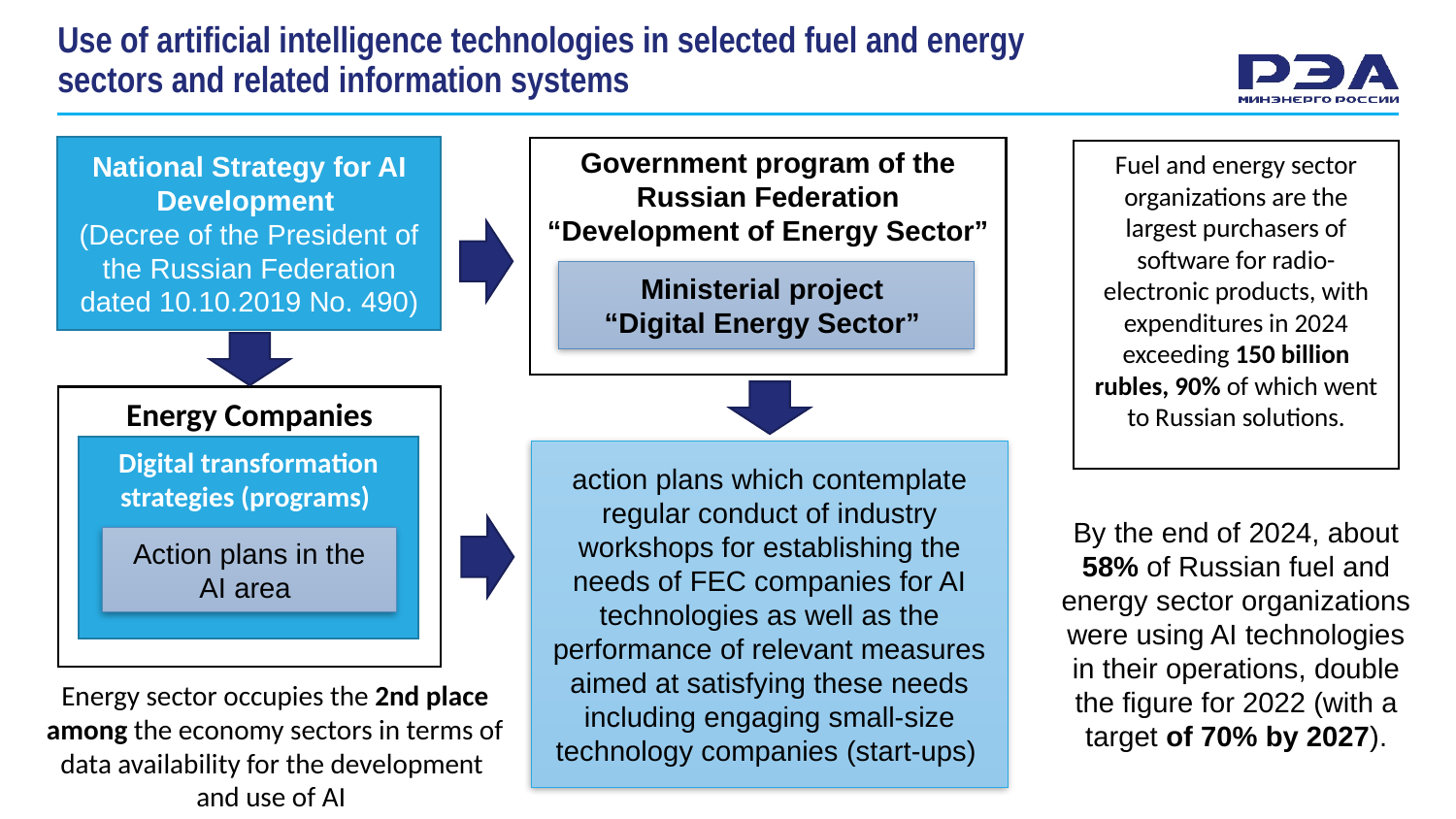

# Use of artificial intelligence technologies in selected fuel and energy sectors and related information systems
National Strategy for AI Development
(Decree of the President of the Russian Federation dated 10.10.2019 No. 490)
Government program of the Russian Federation “Development of Energy Sector”
Fuel and energy sector organizations are the largest purchasers of software for radio-electronic products, with expenditures in 2024 exceeding 150 billion rubles, 90% of which went to Russian solutions.

Ministerial project
“Digital Energy Sector”

Energy Companies
Digital transformation strategies (programs)
action plans which contemplate regular conduct of industry workshops for establishing the needs of FEC companies for AI technologies as well as the performance of relevant measures aimed at satisfying these needs including engaging small-size technology companies (start-ups)
By the end of 2024, about 58% of Russian fuel and energy sector organizations were using AI technologies in their operations, double the figure for 2022 (with a target of 70% by 2027).

Action plans in the AI area
Energy sector occupies the 2nd place among the economy sectors in terms of data availability for the development
and use of AI